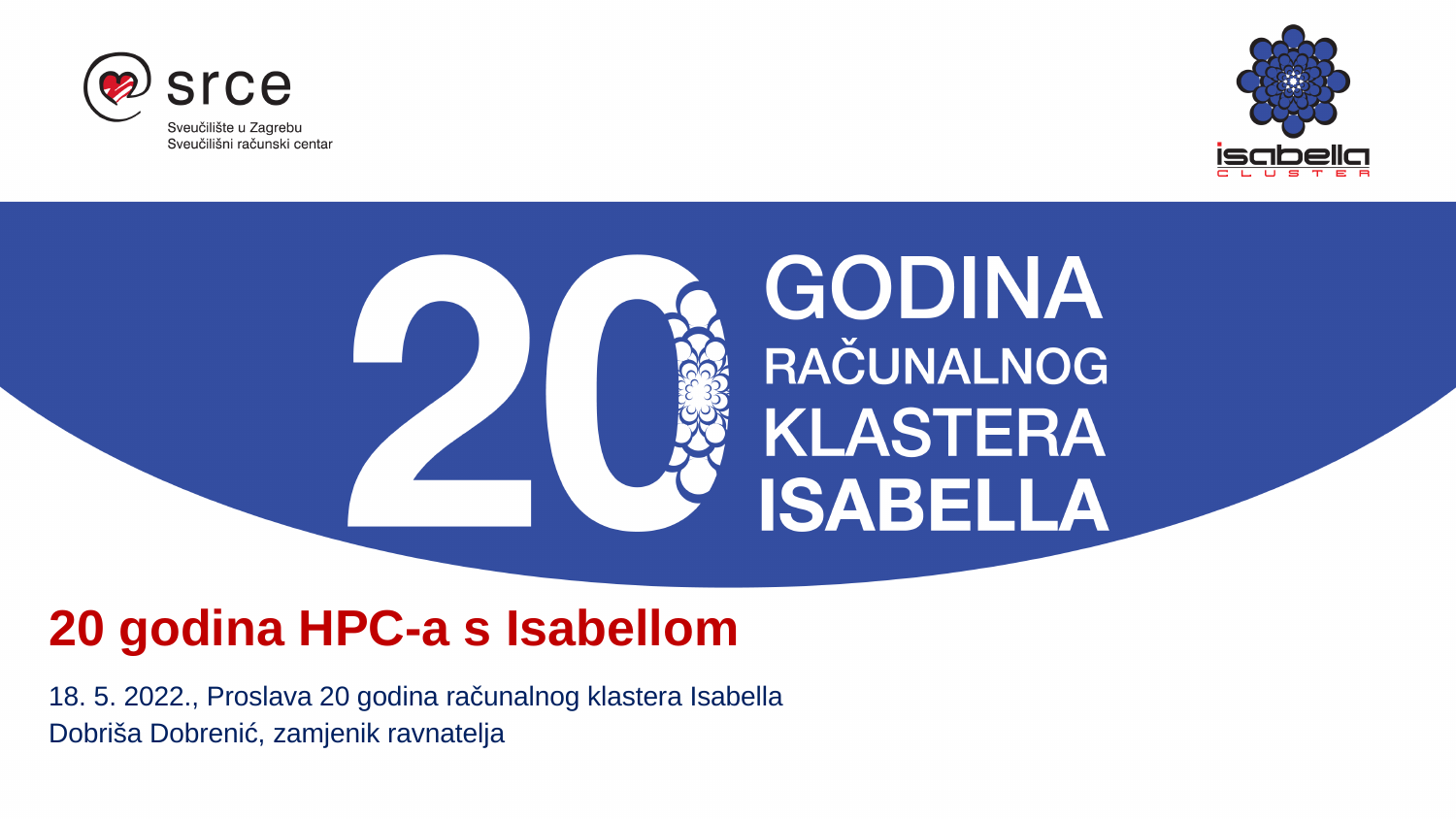

20 godina HPC-a s Isabellom
18. 5. 2022., Proslava 20 godina računalnog klastera Isabella
Dobriša Dobrenić, zamjenik ravnatelja